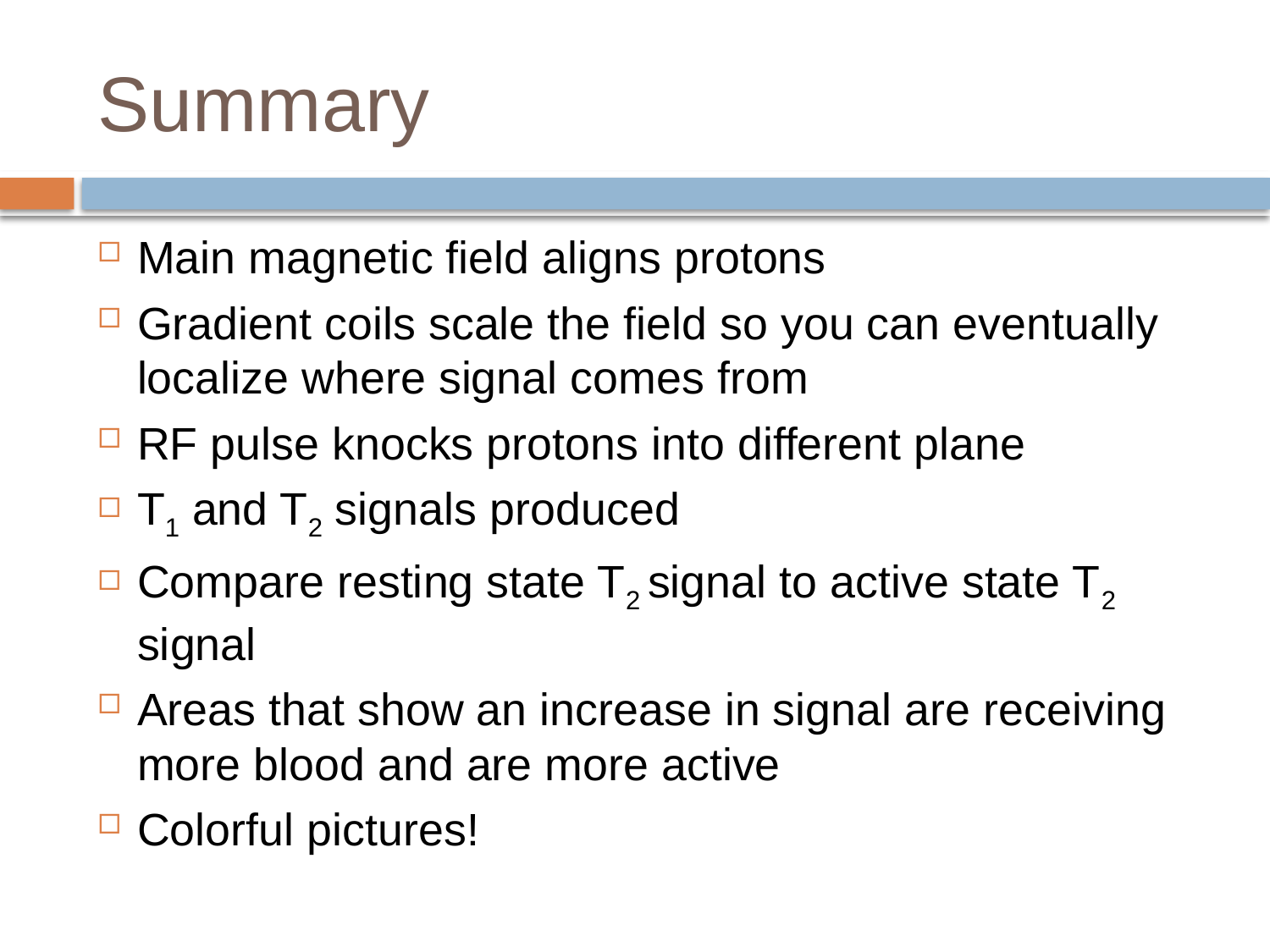

# Summary
Main magnetic field aligns protons
Gradient coils scale the field so you can eventually localize where signal comes from
RF pulse knocks protons into different plane
T1 and T2 signals produced
Compare resting state T2 signal to active state T2 signal
Areas that show an increase in signal are receiving more blood and are more active
Colorful pictures!